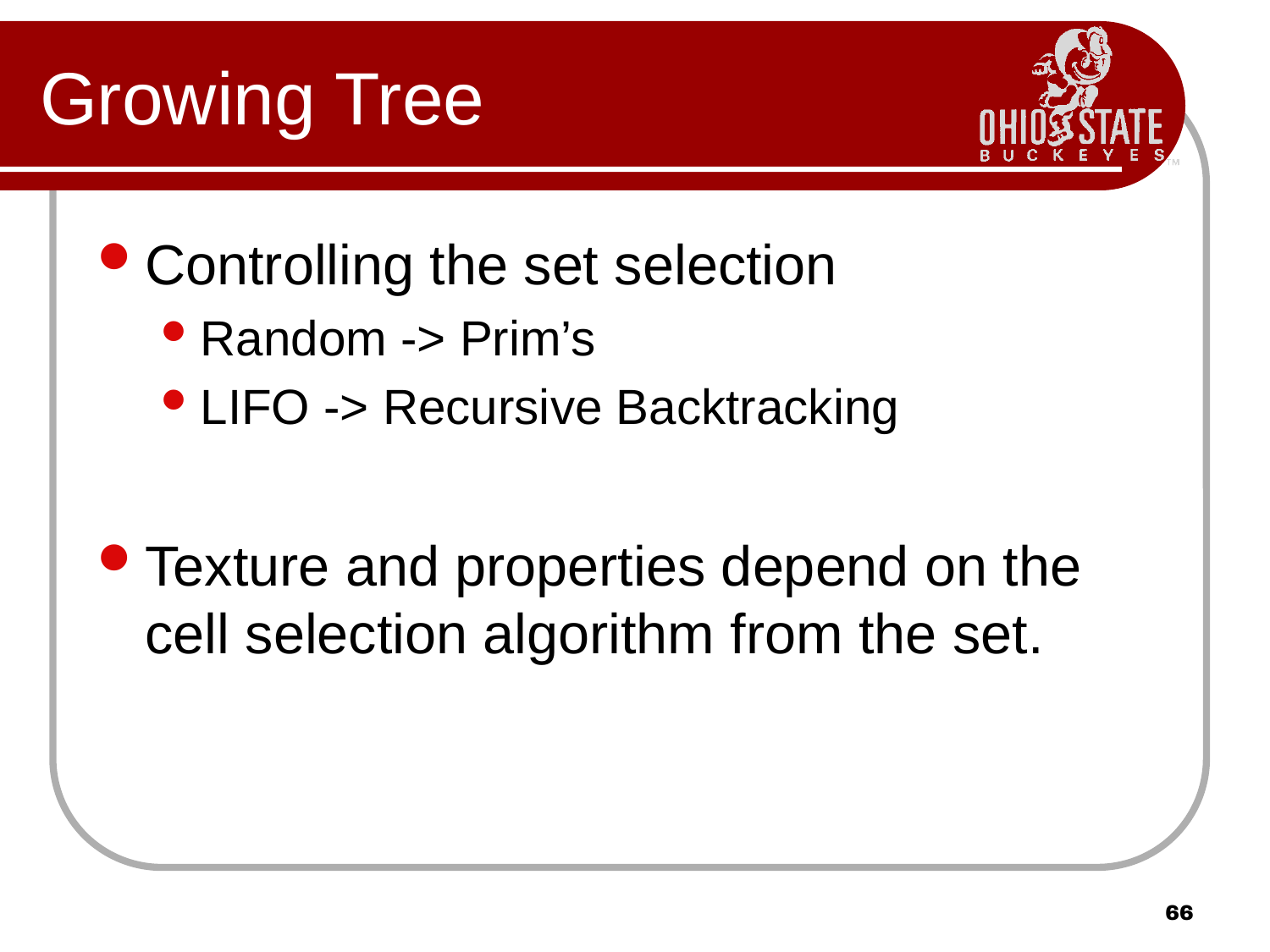

# Growing Tree
Controlling the set selection
Random -> Prim’s
LIFO -> Recursive Backtracking

Texture and properties depend on the cell selection algorithm from the set.
66